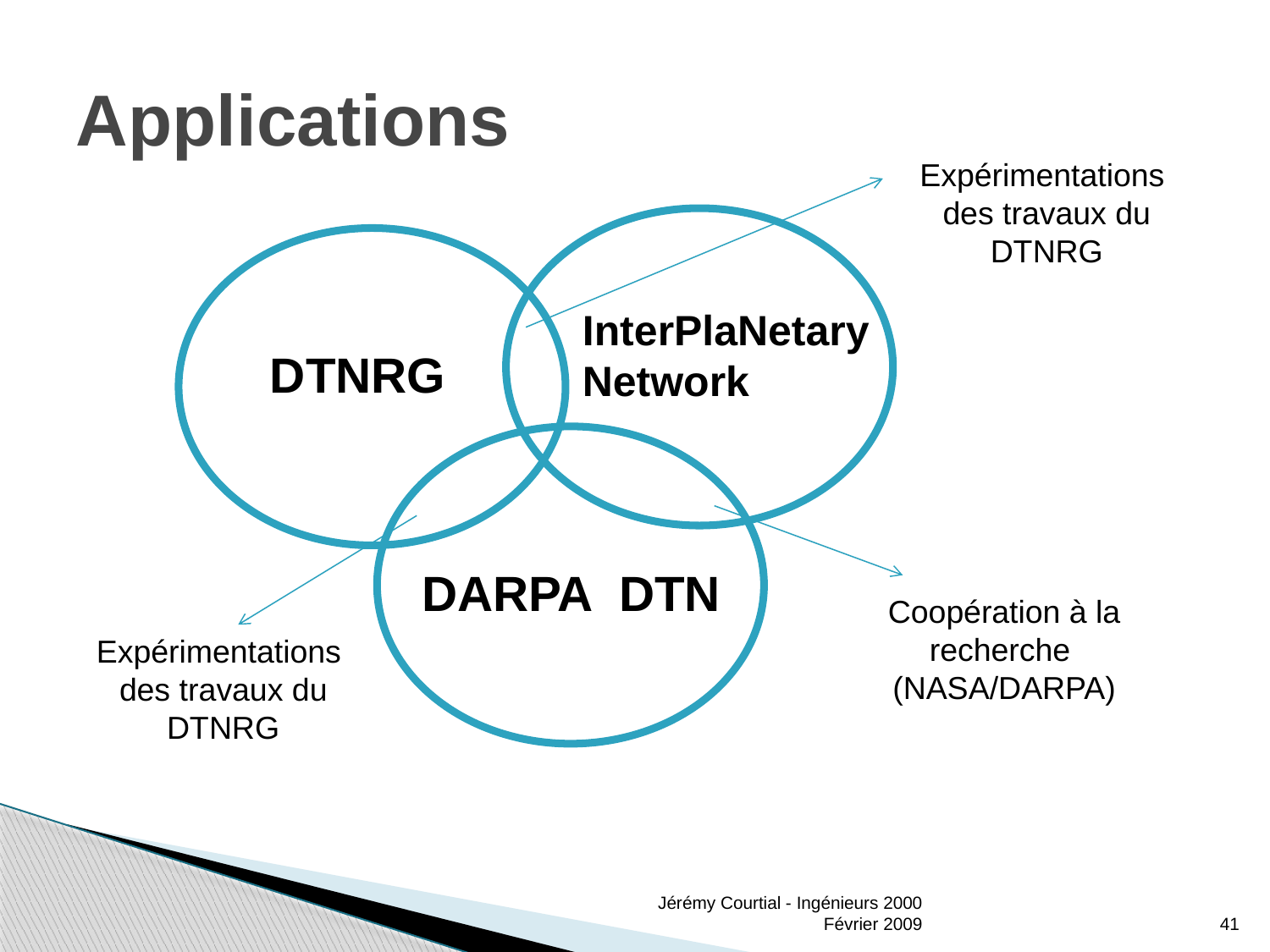

# Applications
Expérimentations
des travaux du
DTNRG

InterPlaNetary
Network
DTNRG

DARPA  DTN
Coopération à la
recherche
(NASA/DARPA)
Expérimentations
des travaux du
DTNRG
Jérémy Courtial - Ingénieurs 2000 Février 2009
41